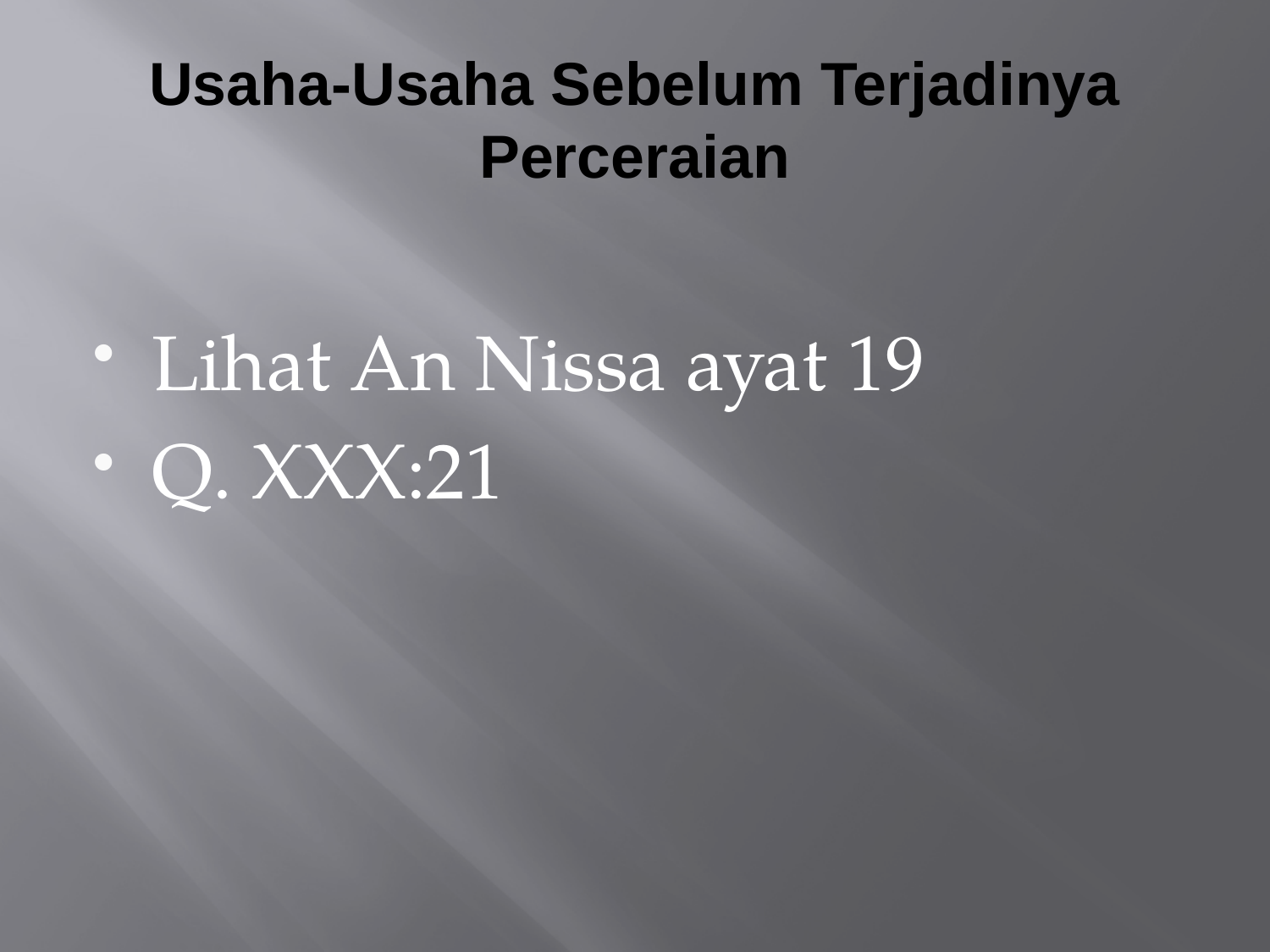

# Usaha-Usaha Sebelum Terjadinya Perceraian
Lihat An Nissa ayat 19
Q. XXX:21